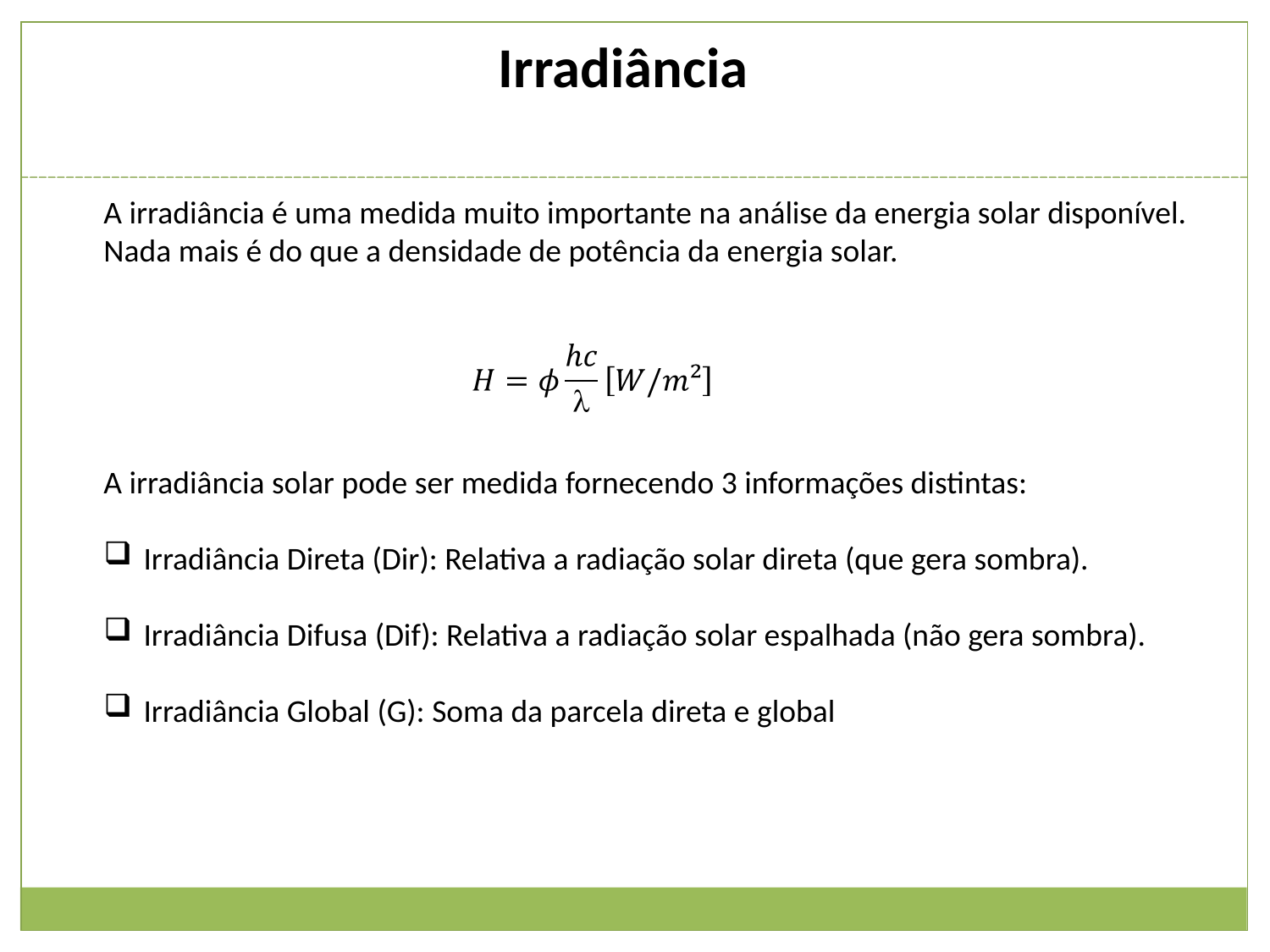

Irradiância
A irradiância é uma medida muito importante na análise da energia solar disponível.
Nada mais é do que a densidade de potência da energia solar.

A irradiância solar pode ser medida fornecendo 3 informações distintas:

Irradiância Direta (Dir): Relativa a radiação solar direta (que gera sombra).

Irradiância Difusa (Dif): Relativa a radiação solar espalhada (não gera sombra).

Irradiância Global (G): Soma da parcela direta e global